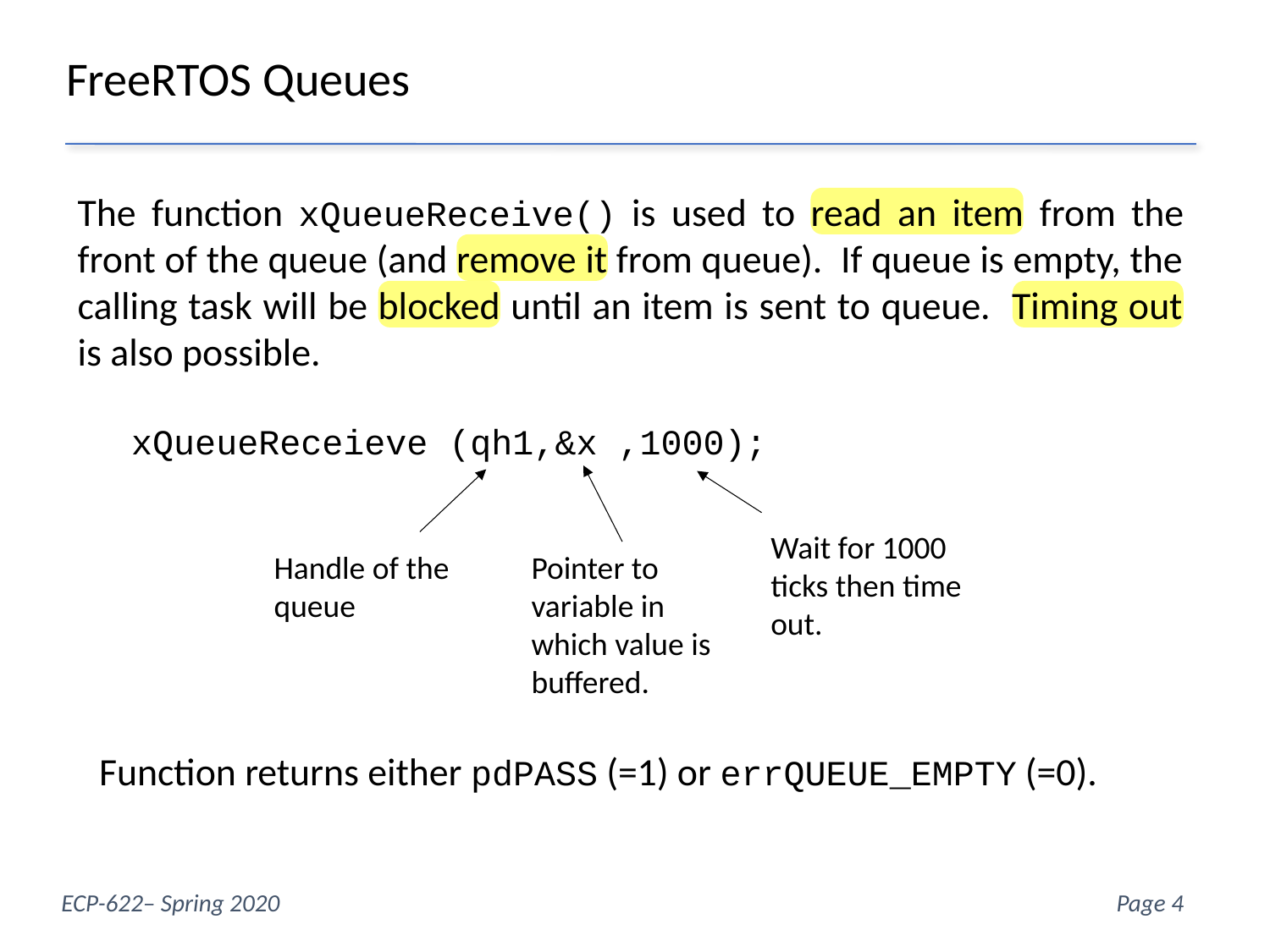

FreeRTOS Queues
The function xQueueReceive() is used to read an item from the front of the queue (and remove it from queue).  If queue is empty, the calling task will be blocked until an item is sent to queue.  Timing out is also possible.

xQueueReceieve (qh1,&x ,1000);
Wait for 1000 ticks then time out.
Handle of the queue
Pointer to variable in which value is buffered.
Function returns either pdPASS (=1) or errQUEUE_EMPTY (=0).
Week 6- Page 4
ECP-622– Spring 2020